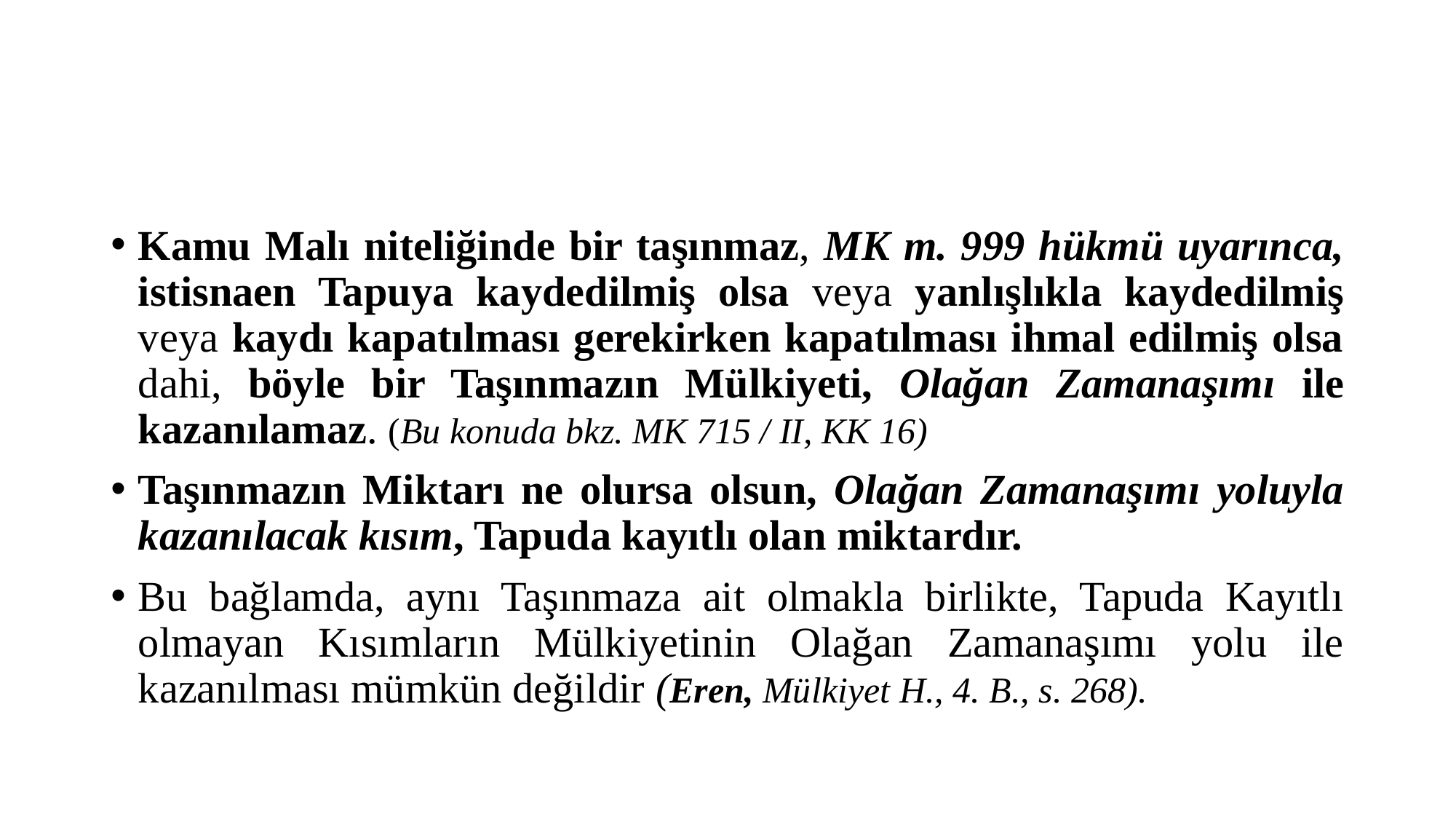

#
Kamu Malı niteliğinde bir taşınmaz, MK m. 999 hükmü uyarınca, istisnaen Tapuya kaydedilmiş olsa veya yanlışlıkla kaydedilmiş veya kaydı kapatılması gerekirken kapatılması ihmal edilmiş olsa dahi, böyle bir Taşınmazın Mülkiyeti, Olağan Zamanaşımı ile kazanılamaz. (Bu konuda bkz. MK 715 / II, KK 16)
Taşınmazın Miktarı ne olursa olsun, Olağan Zamanaşımı yoluyla kazanılacak kısım, Tapuda kayıtlı olan miktardır.
Bu bağlamda, aynı Taşınmaza ait olmakla birlikte, Tapuda Kayıtlı olmayan Kısımların Mülkiyetinin Olağan Zamanaşımı yolu ile kazanılması mümkün değildir (Eren, Mülkiyet H., 4. B., s. 268).